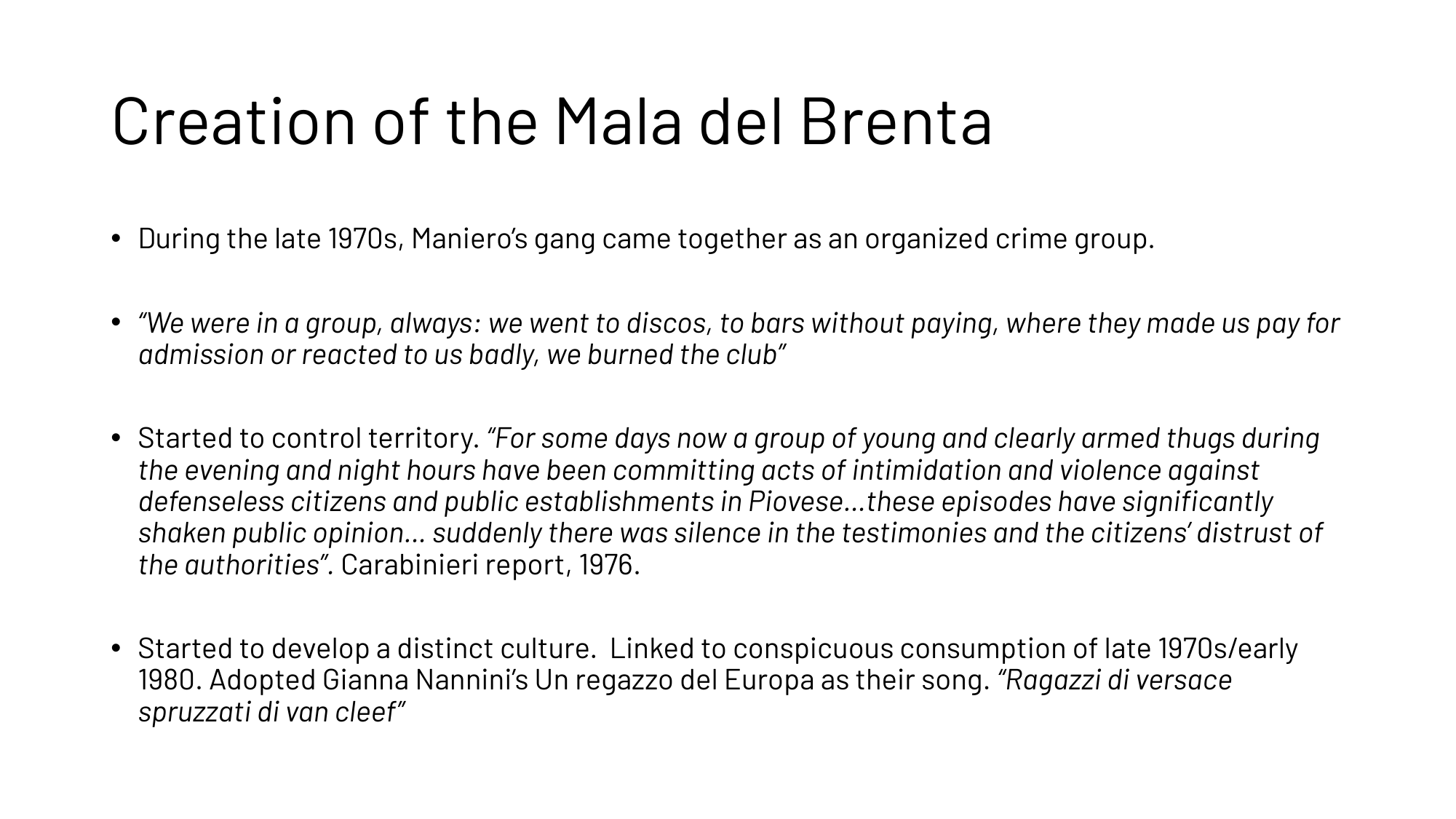

# Creation of the Mala del Brenta
During the late 1970s, Maniero’s gang came together as an organized crime group.

“We were in a group, always: we went to discos, to bars without paying, where they made us pay for admission or reacted to us badly, we burned the club”

Started to control territory. “For some days now a group of young and clearly armed thugs during the evening and night hours have been committing acts of intimidation and violence against defenseless citizens and public establishments in Piovese…these episodes have significantly shaken public opinion… suddenly there was silence in the testimonies and the citizens’ distrust of the authorities”. Carabinieri report, 1976.

Started to develop a distinct culture.  Linked to conspicuous consumption of late 1970s/early 1980. Adopted Gianna Nannini’s Un regazzo del Europa as their song. “Ragazzi di versace spruzzati di van cleef”